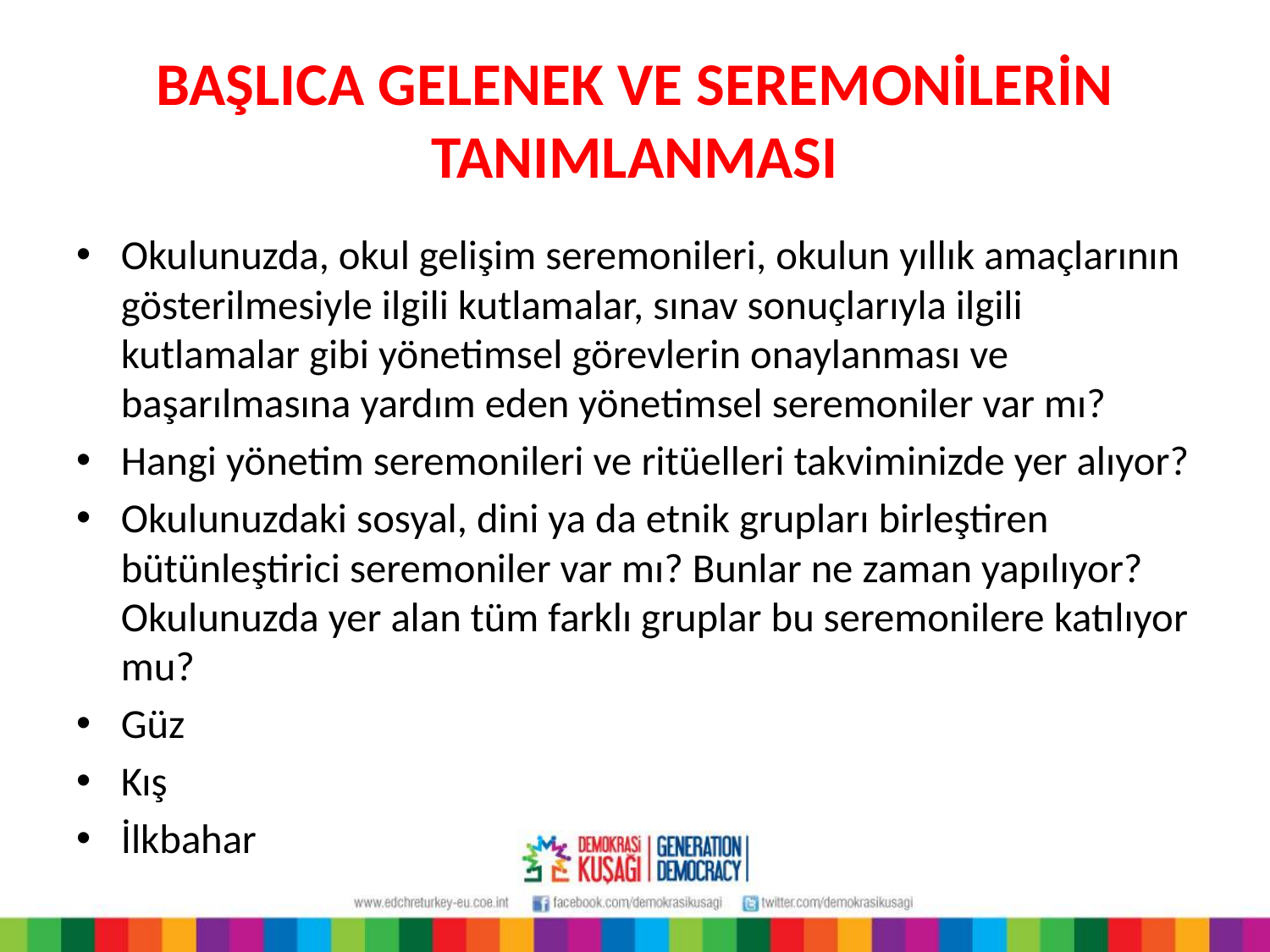

# BAŞLICA GELENEK VE SEREMONİLERİN TANIMLANMASI
Okulunuzda, okul gelişim seremonileri, okulun yıllık amaçlarının gösterilmesiyle ilgili kutlamalar, sınav sonuçlarıyla ilgili kutlamalar gibi yönetimsel görevlerin onaylanması ve başarılmasına yardım eden yönetimsel seremoniler var mı?
Hangi yönetim seremonileri ve ritüelleri takviminizde yer alıyor?
Okulunuzdaki sosyal, dini ya da etnik grupları birleştiren bütünleştirici seremoniler var mı? Bunlar ne zaman yapılıyor? Okulunuzda yer alan tüm farklı gruplar bu seremonilere katılıyor mu?
Güz
Kış
İlkbahar